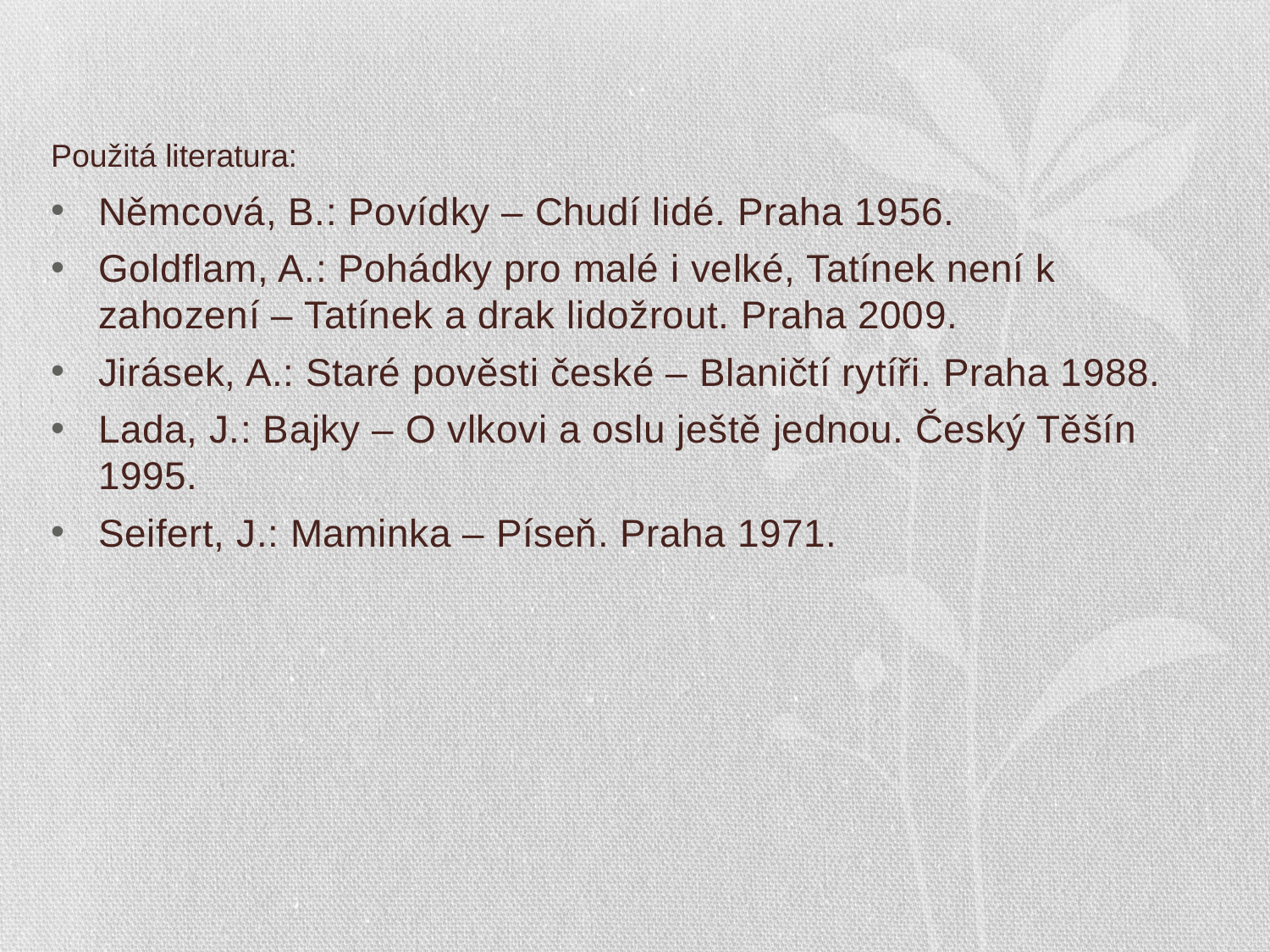

# Použitá literatura:
Němcová, B.: Povídky – Chudí lidé. Praha 1956.
Goldflam, A.: Pohádky pro malé i velké, Tatínek není k zahození – Tatínek a drak lidožrout. Praha 2009.
Jirásek, A.: Staré pověsti české – Blaničtí rytíři. Praha 1988.
Lada, J.: Bajky – O vlkovi a oslu ještě jednou. Český Těšín 1995.
Seifert, J.: Maminka – Píseň. Praha 1971.